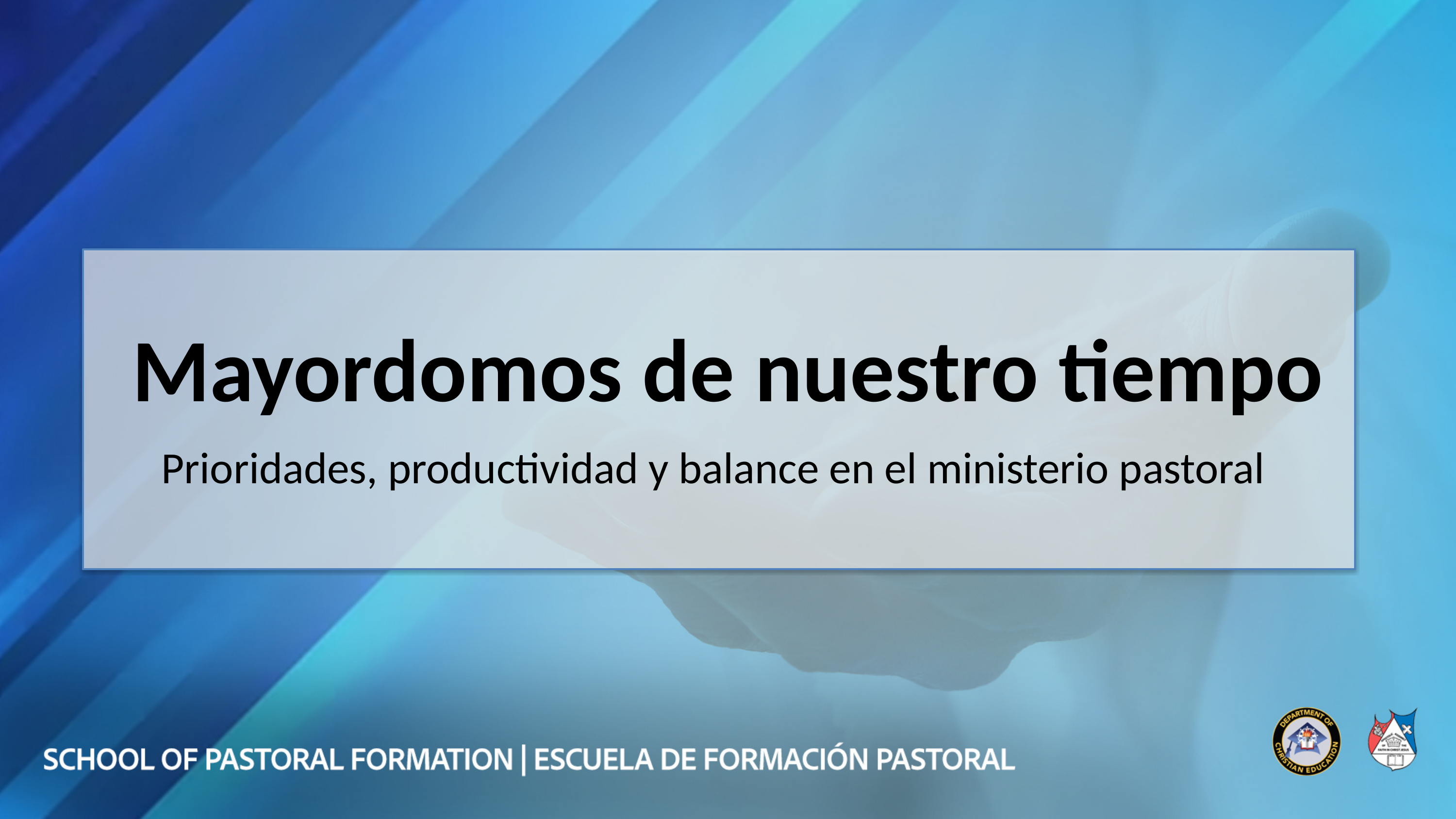

Mayordomos de nuestro tiempo
Prioridades, productividad y balance en el ministerio pastoral